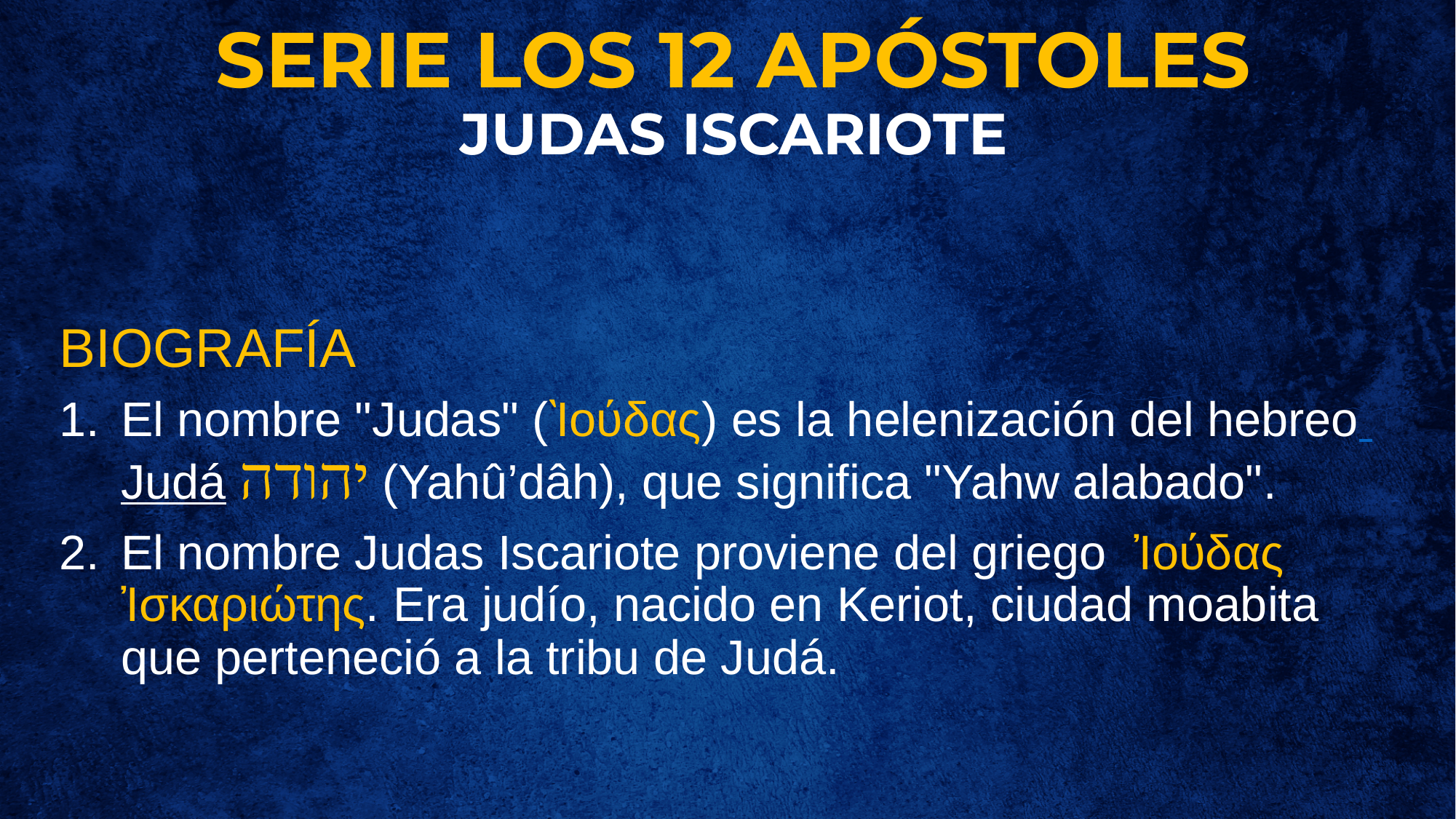

# SERIE LOS 12 APÓSTOLES JUDAS ISCARIOTE
BIOGRAFÍA
El nombre "Judas" (Ὶούδας) es la helenización del hebreo Judá יהודה (Yahû’dâh), que significa "Yahw alabado".
El nombre Judas Iscariote proviene del griego  Ἰούδας Ἰσκαριώτης. Era judío, nacido en Keriot, ciudad moabita que perteneció a la tribu de Judá.